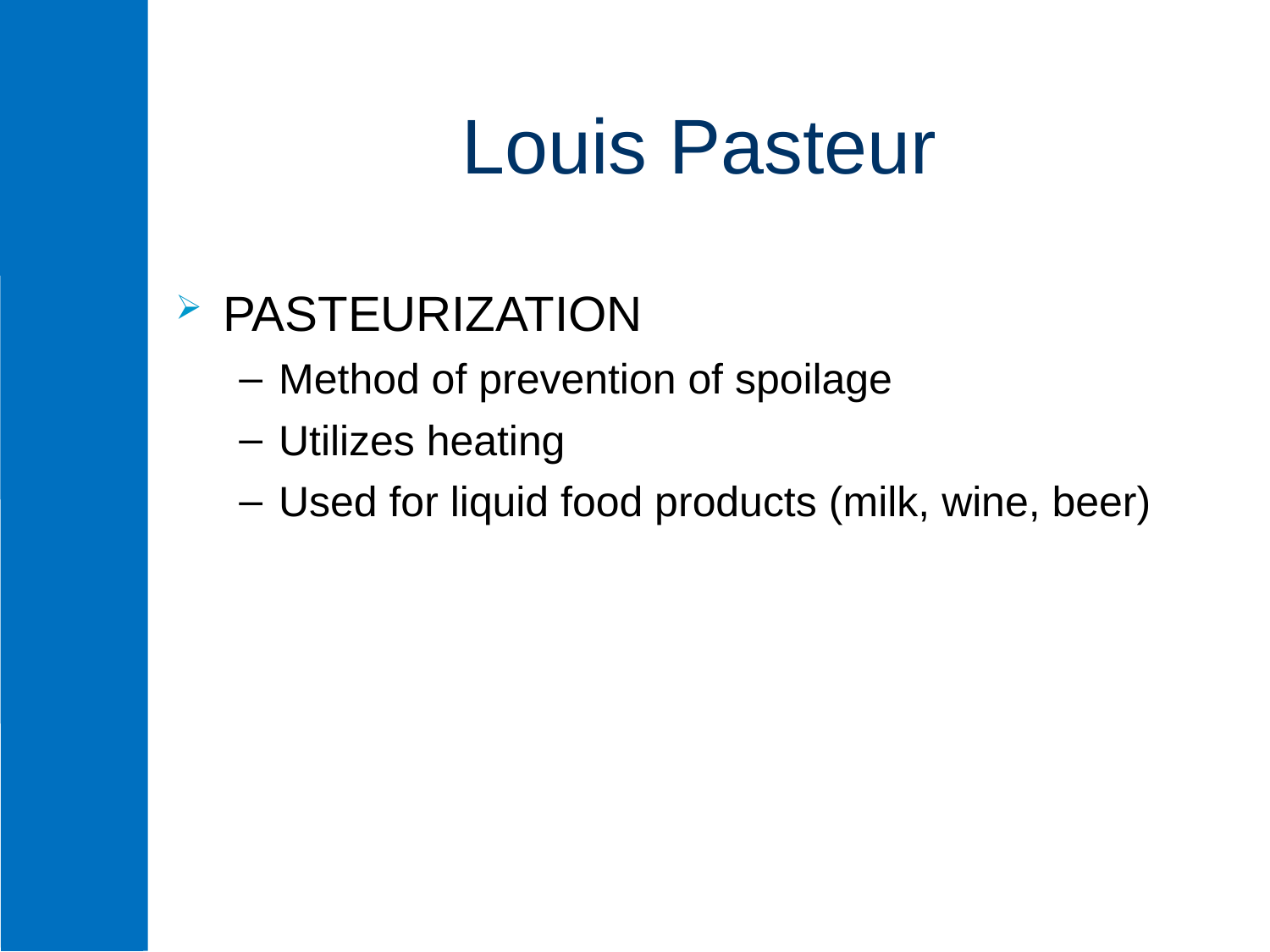

# Louis Pasteur
PASTEURIZATION
Method of prevention of spoilage
Utilizes heating
Used for liquid food products (milk, wine, beer)